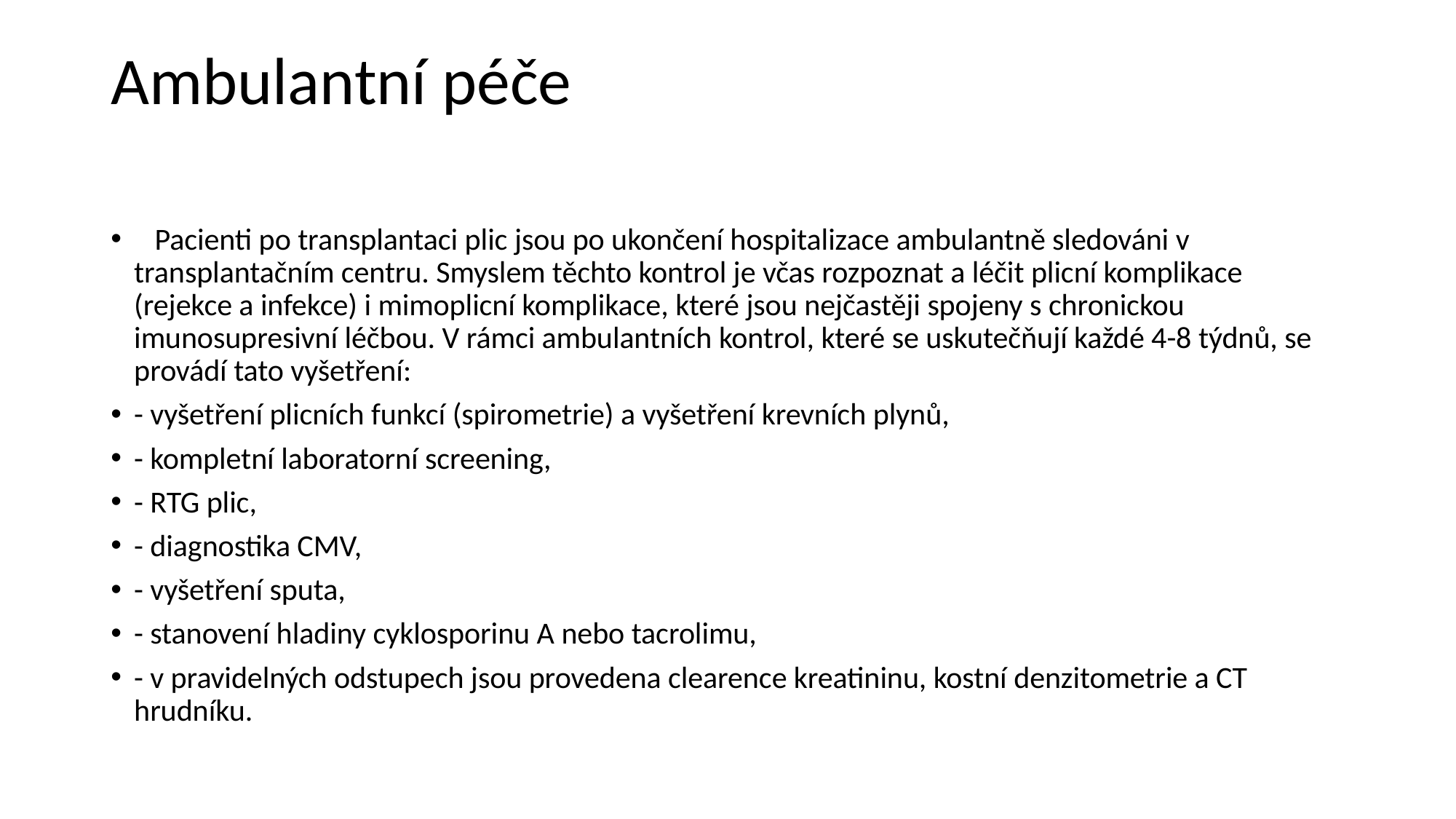

# Ambulantní péče
   Pacienti po transplantaci plic jsou po ukončení hospitalizace ambulantně sledováni v transplantačním centru. Smyslem těchto kontrol je včas rozpoznat a léčit plicní komplikace (rejekce a infekce) i mimoplicní komplikace, které jsou nejčastěji spojeny s chronickou imunosupresivní léčbou. V rámci ambulantních kontrol, které se uskutečňují každé 4-8 týdnů, se provádí tato vyšetření:
- vyšetření plicních funkcí (spirometrie) a vyšetření krevních plynů,
- kompletní laboratorní screening,
- RTG plic,
- diagnostika CMV,
- vyšetření sputa,
- stanovení hladiny cyklosporinu A nebo tacrolimu,
- v pravidelných odstupech jsou provedena clearence kreatininu, kostní denzitometrie a CT hrudníku.